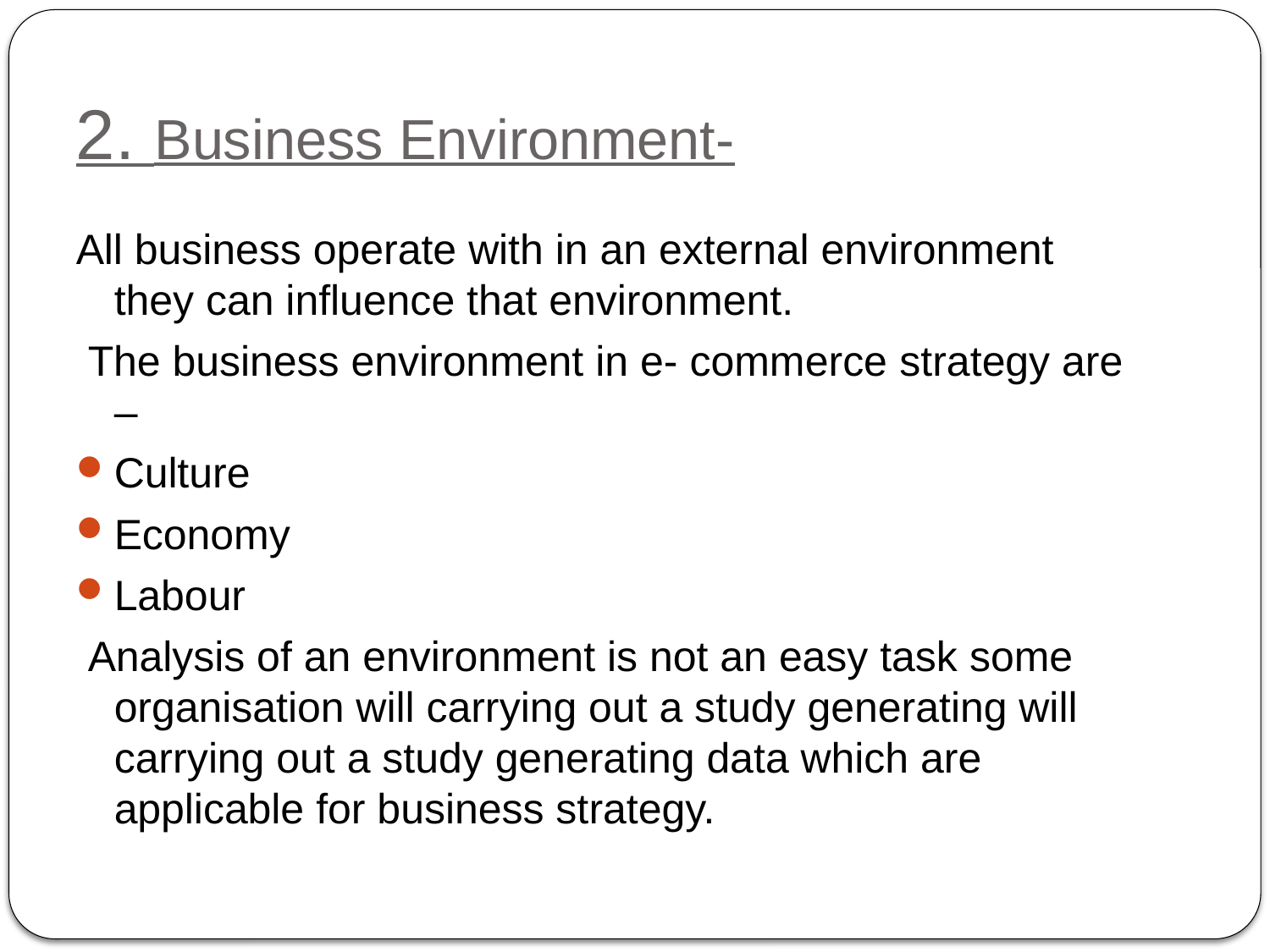

# 2. Business Environment-
All business operate with in an external environment they can influence that environment.
 The business environment in e- commerce strategy are –
Culture
Economy
Labour
 Analysis of an environment is not an easy task some organisation will carrying out a study generating will carrying out a study generating data which are applicable for business strategy.